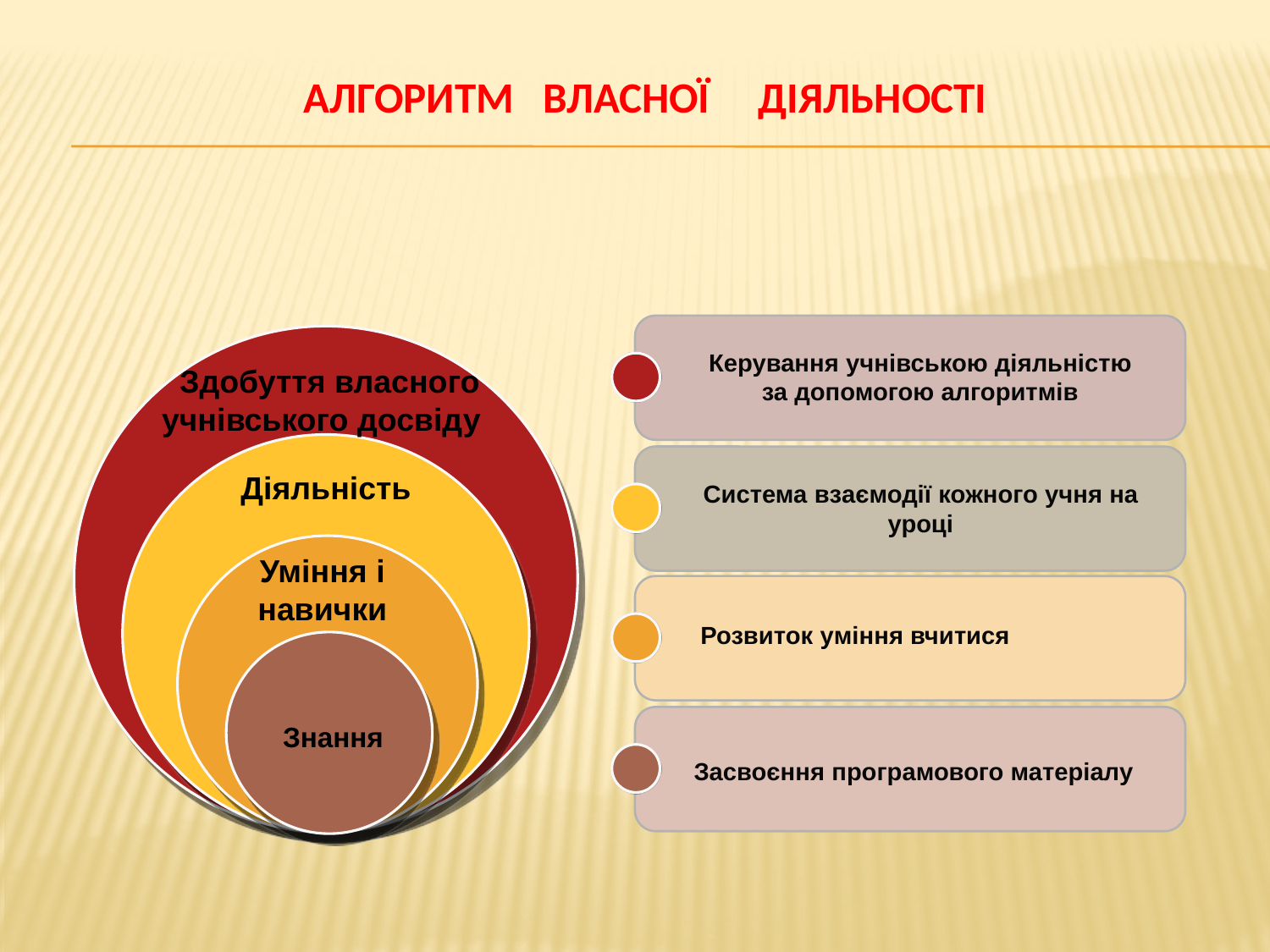

# Алгоритм   власної     діяльності

Керування учнівською діяльністю за допомогою алгоритмів

     Здобуття власного
   учнівського досвіду

Діяльність
Система взаємодії кожного учня на уроці

Уміння і навички

Розвиток уміння вчитися

Знання

Засвоєння програмового матеріалу